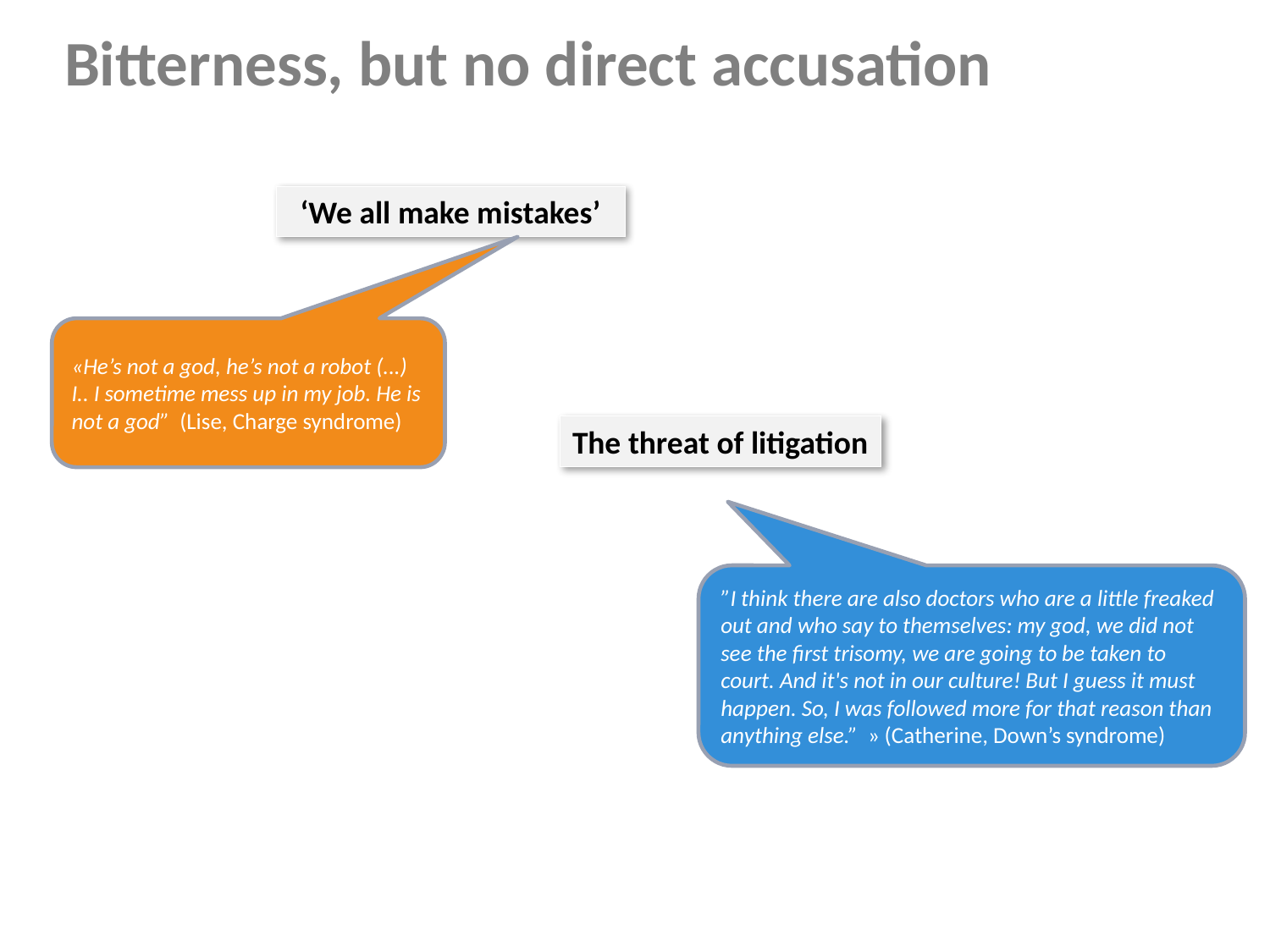

Bitterness, but no direct accusation
‘We all make mistakes’
«He’s not a god, he’s not a robot (...) I.. I sometime mess up in my job. He is not a god”  (Lise, Charge syndrome)
The threat of litigation
”I think there are also doctors who are a little freaked out and who say to themselves: my god, we did not see the first trisomy, we are going to be taken to court. And it's not in our culture! But I guess it must happen. So, I was followed more for that reason than anything else.”  » (Catherine, Down’s syndrome)